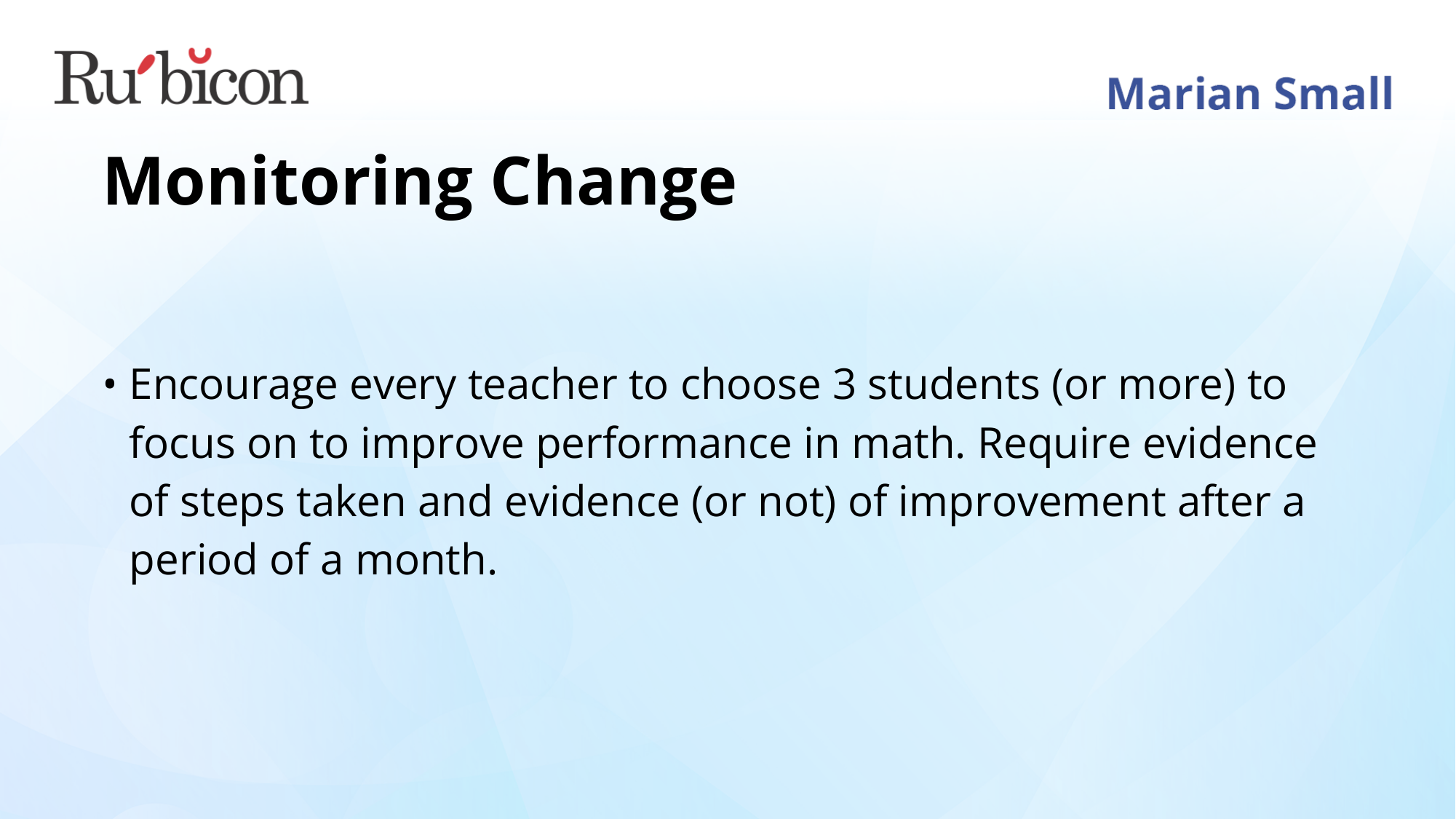

# Monitoring Change

Encourage every teacher to choose 3 students (or more) to focus on to improve performance in math. Require evidence of steps taken and evidence (or not) of improvement after a period of a month.